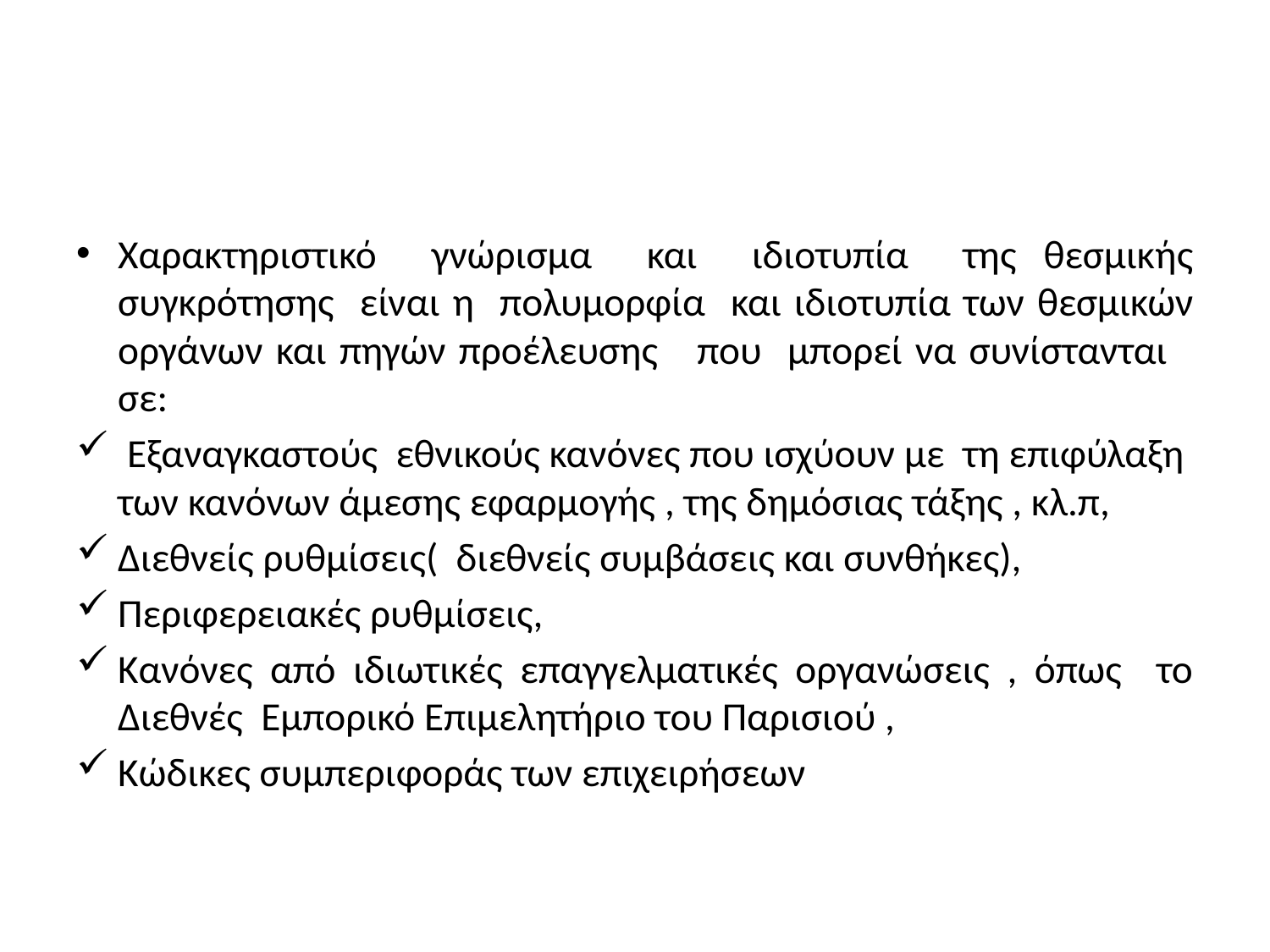

#
Χαρακτηριστικό  γνώρισμα  και  ιδιοτυπία  της θεσμικής συγκρότησης  είναι η  πολυμορφία  και ιδιοτυπία των θεσμικών οργάνων και πηγών προέλευσης   που  μπορεί να συνίστανται   σε:
 Εξαναγκαστούς  εθνικούς κανόνες που ισχύουν με  τη επιφύλαξη  των κανόνων άμεσης εφαρμογής , της δημόσιας τάξης , κλ.π,
Διεθνείς ρυθμίσεις(  διεθνείς συμβάσεις και συνθήκες),
Περιφερειακές ρυθμίσεις,
Κανόνες από ιδιωτικές επαγγελματικές οργανώσεις , όπως  το Διεθνές  Εμπορικό Επιμελητήριο του Παρισιού ,
Κώδικες συμπεριφοράς των επιχειρήσεων